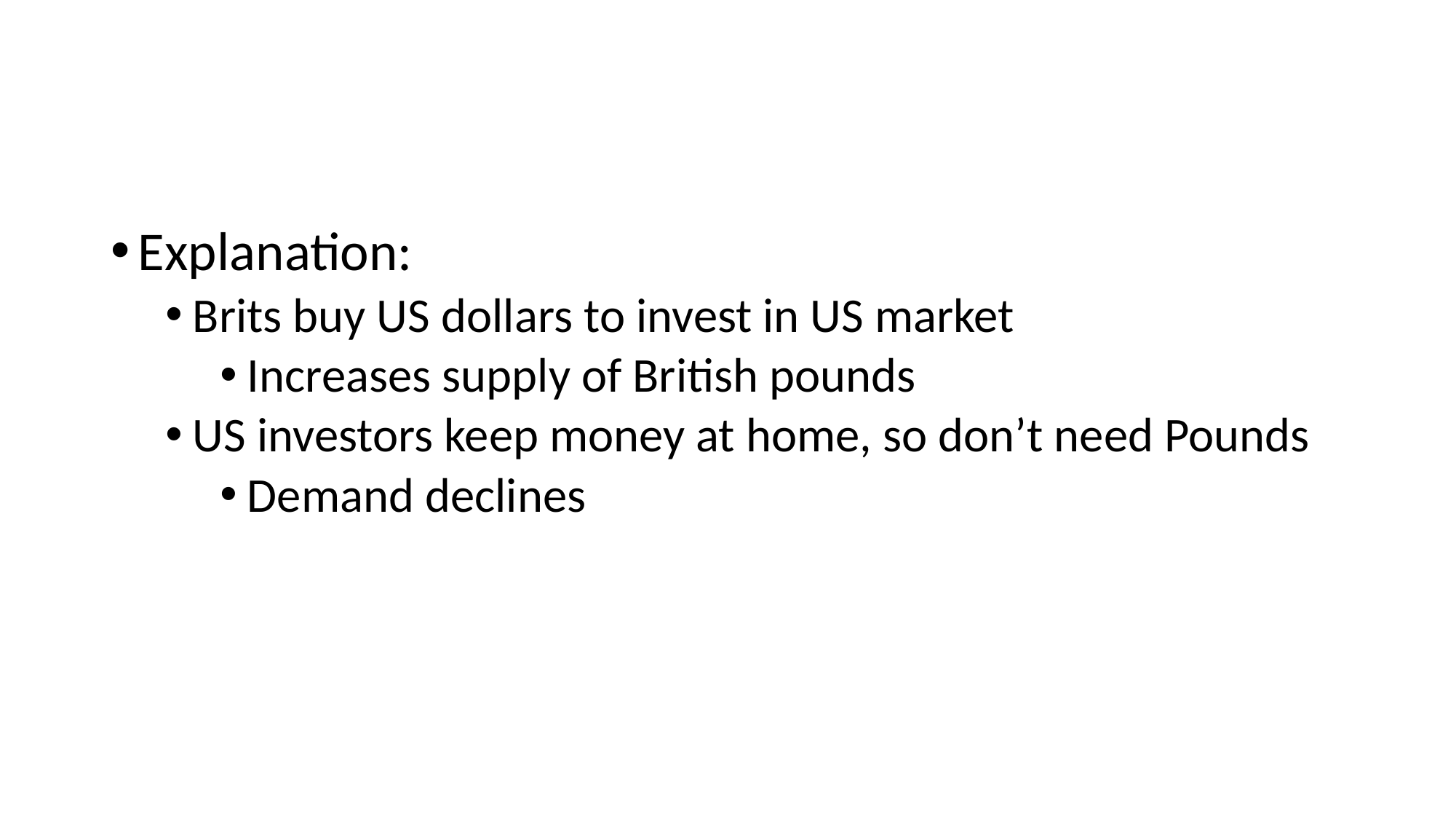

#
Explanation:
Brits buy US dollars to invest in US market
Increases supply of British pounds
US investors keep money at home, so don’t need Pounds
Demand declines